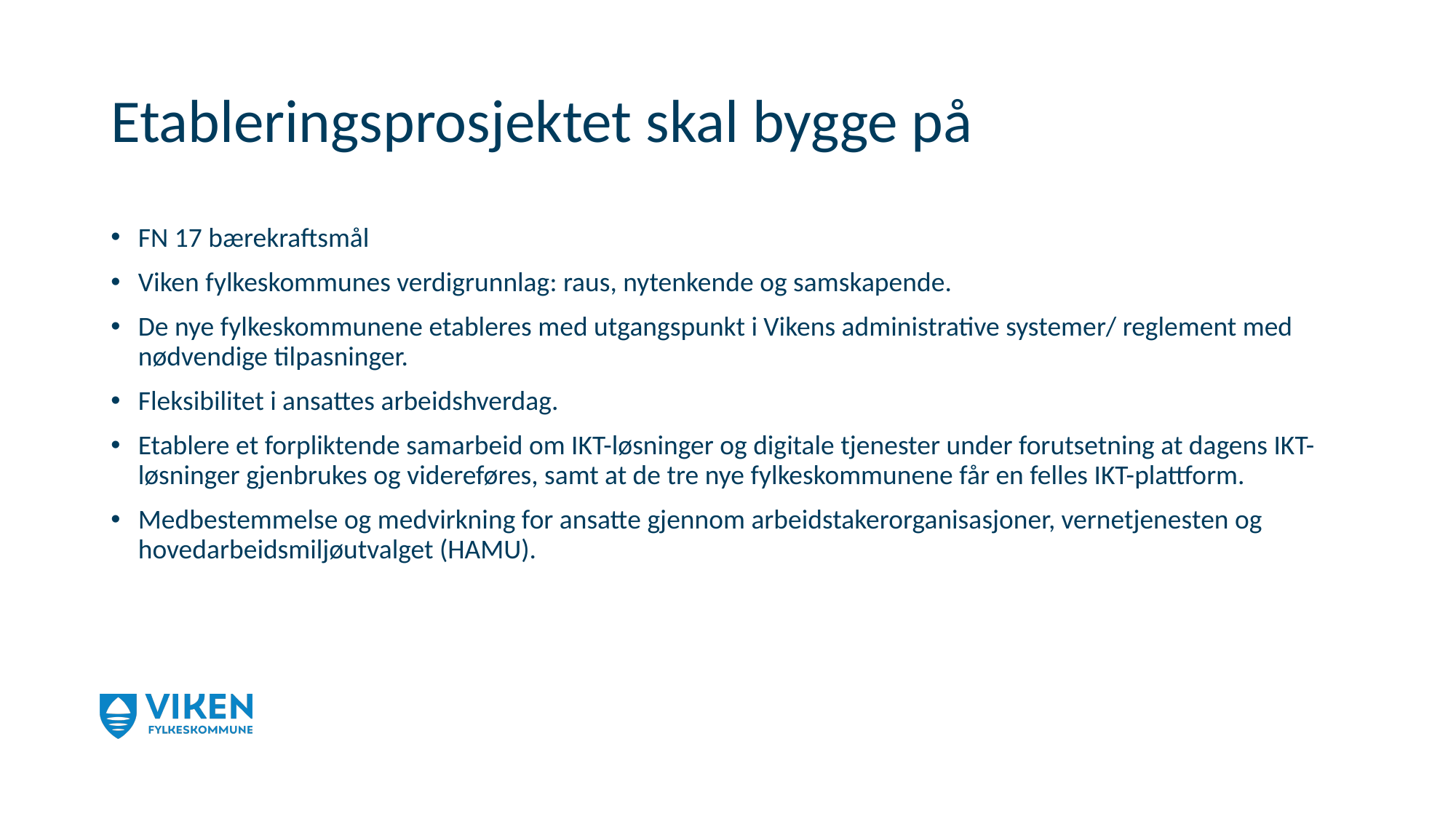

# Etableringsprosjektet skal bygge på
FN 17 bærekraftsmål
Viken fylkeskommunes verdigrunnlag: raus, nytenkende og samskapende.
De nye fylkeskommunene etableres med utgangspunkt i Vikens administrative systemer/ reglement med nødvendige tilpasninger.
Fleksibilitet i ansattes arbeidshverdag.
Etablere et forpliktende samarbeid om IKT-løsninger og digitale tjenester under forutsetning at dagens IKT-løsninger gjenbrukes og videreføres, samt at de tre nye fylkeskommunene får en felles IKT-plattform.
Medbestemmelse og medvirkning for ansatte gjennom arbeidstakerorganisasjoner, vernetjenesten og hovedarbeidsmiljøutvalget (HAMU).